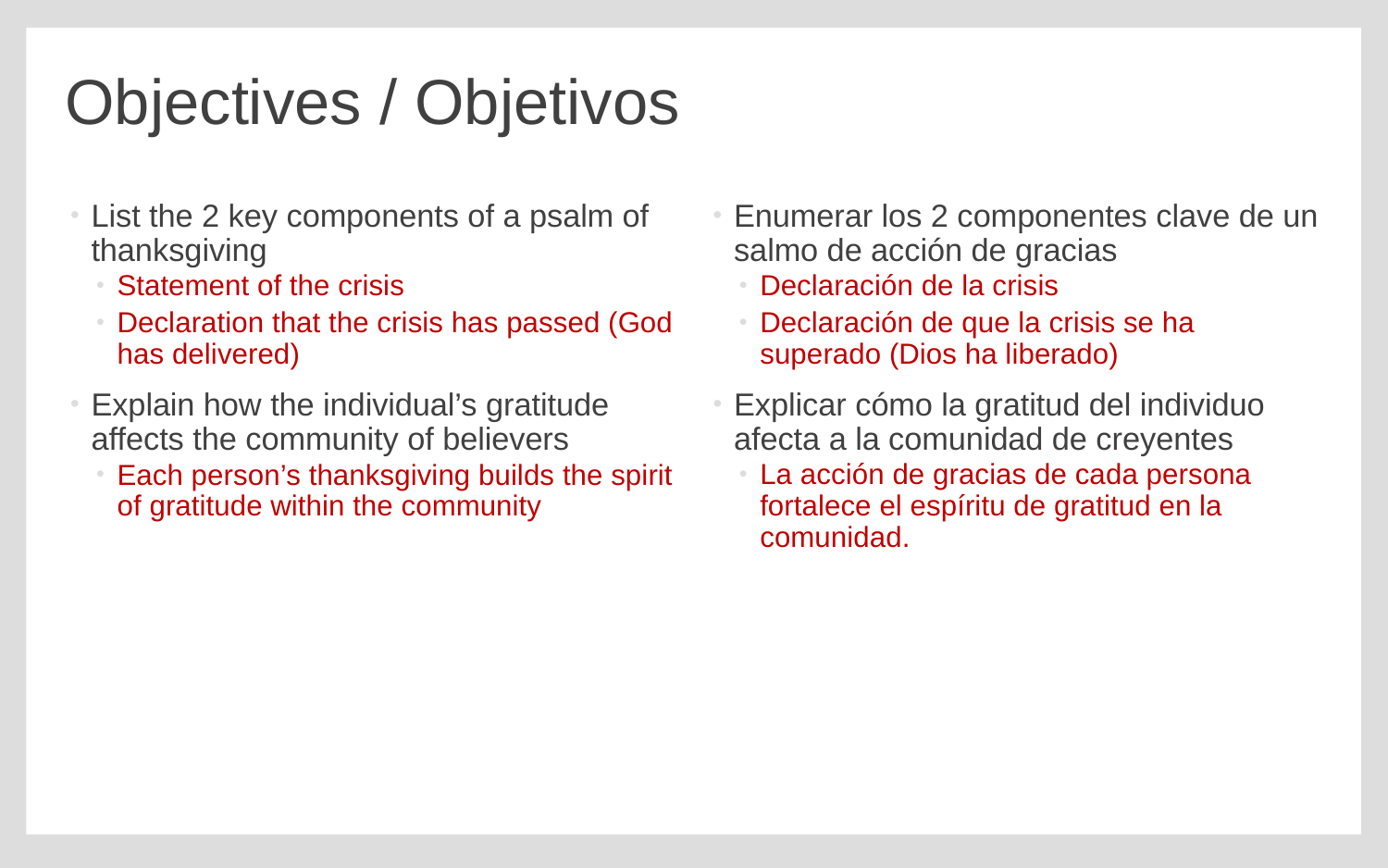

# Objectives / Objetivos
List the 2 key components of a psalm of thanksgiving
Statement of the crisis
Declaration that the crisis has passed (God has delivered)
Explain how the individual’s gratitude affects the community of believers
Each person’s thanksgiving builds the spirit of gratitude within the community

Enumerar los 2 componentes clave de un salmo de acción de gracias
Declaración de la crisis
Declaración de que la crisis se ha superado (Dios ha liberado)
Explicar cómo la gratitud del individuo afecta a la comunidad de creyentes
La acción de gracias de cada persona fortalece el espíritu de gratitud en la comunidad.